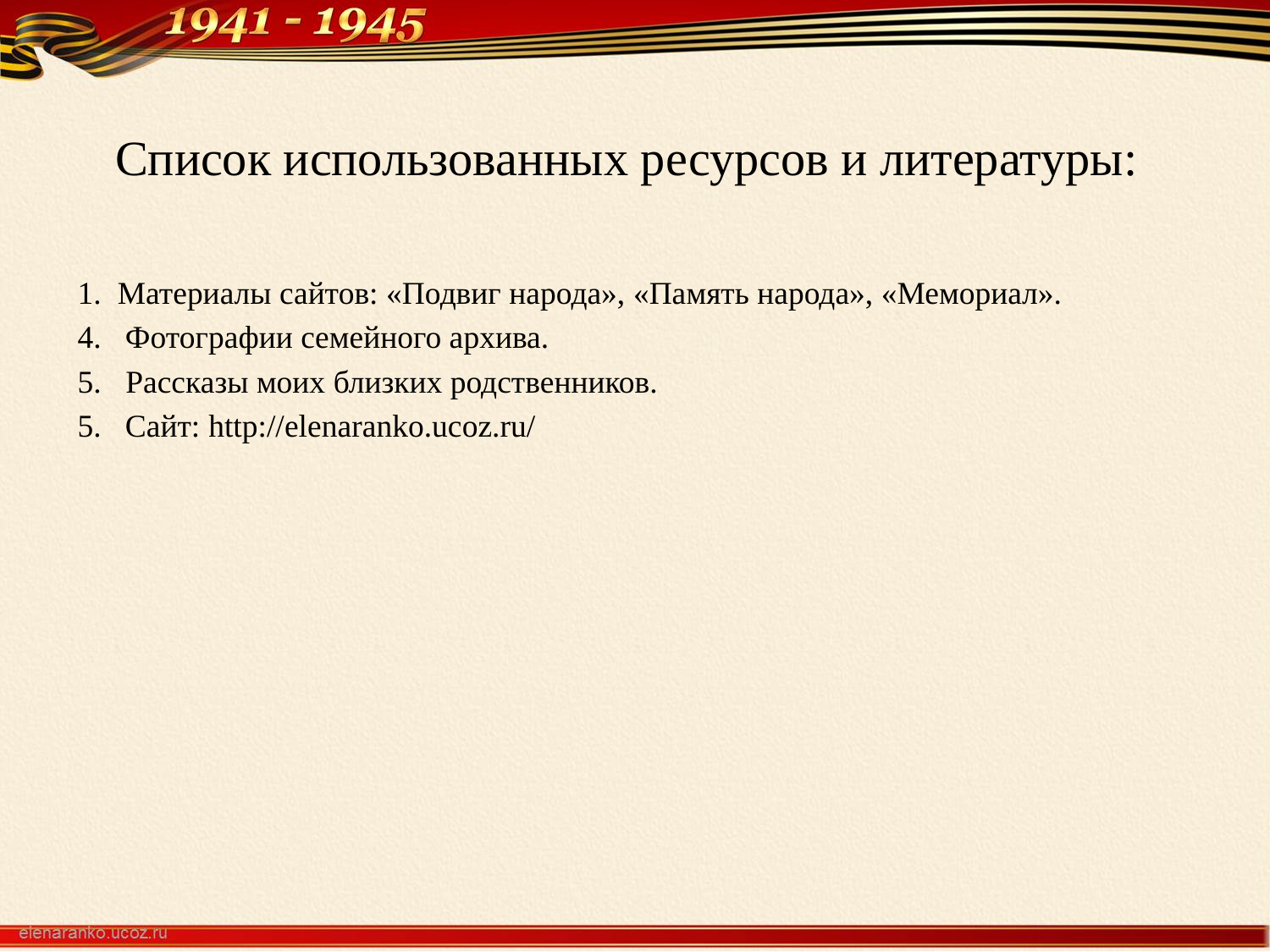

# Список использованных ресурсов и литературы:
1.  Материалы сайтов: «Подвиг народа», «Память народа», «Мемориал».
Фотографии семейного архива.
5.   Рассказы моих близких родственников.
Сайт: http://elenaranko.ucoz.ru/